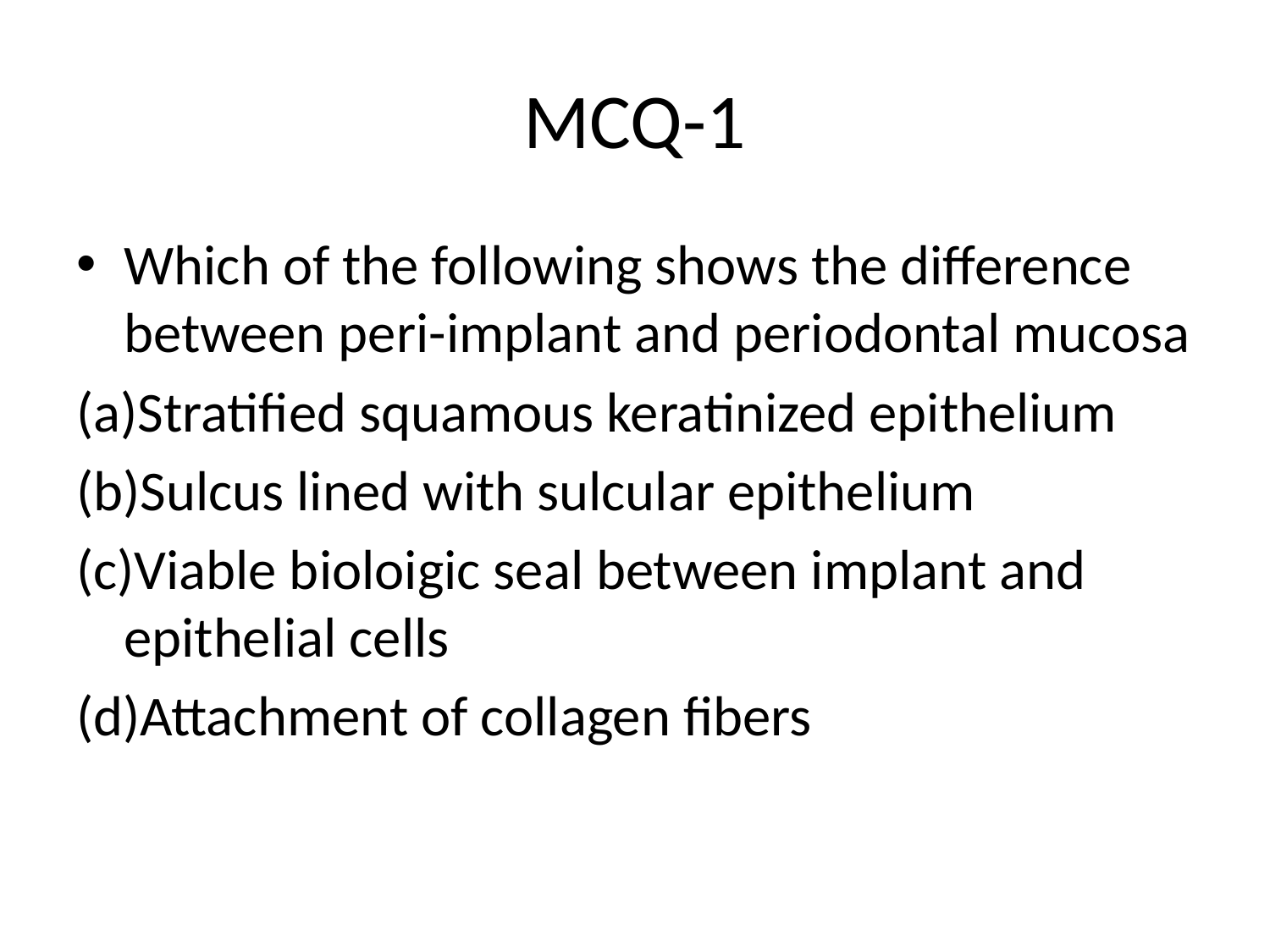

# MCQ-1
Which of the following shows the difference between peri-implant and periodontal mucosa
(a)Stratified squamous keratinized epithelium
(b)Sulcus lined with sulcular epithelium
(c)Viable bioloigic seal between implant and epithelial cells
(d)Attachment of collagen fibers